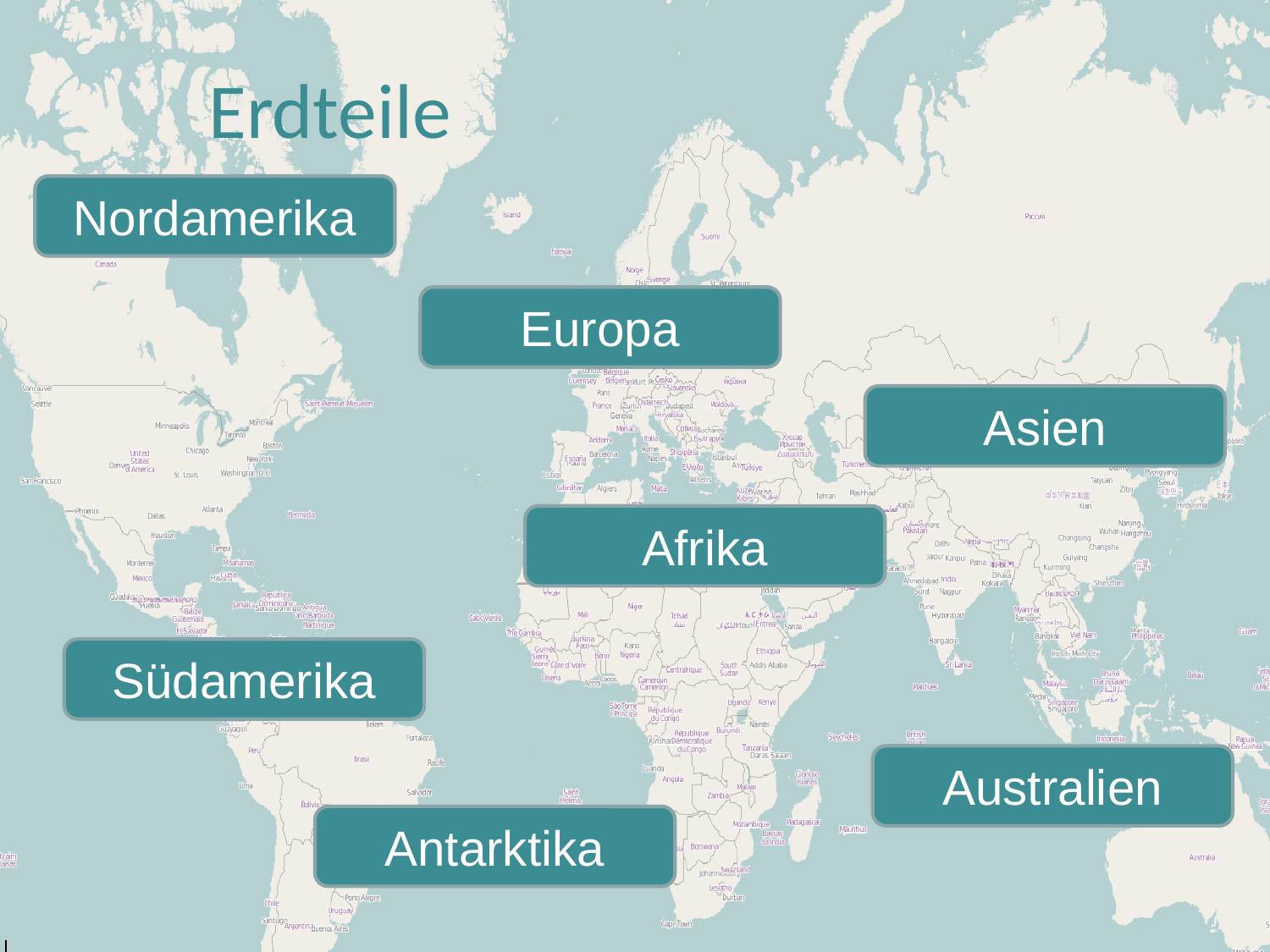

# Erdteile
Nordamerika
Europa
Asien
Afrika
Südamerika
Australien
Antarktika